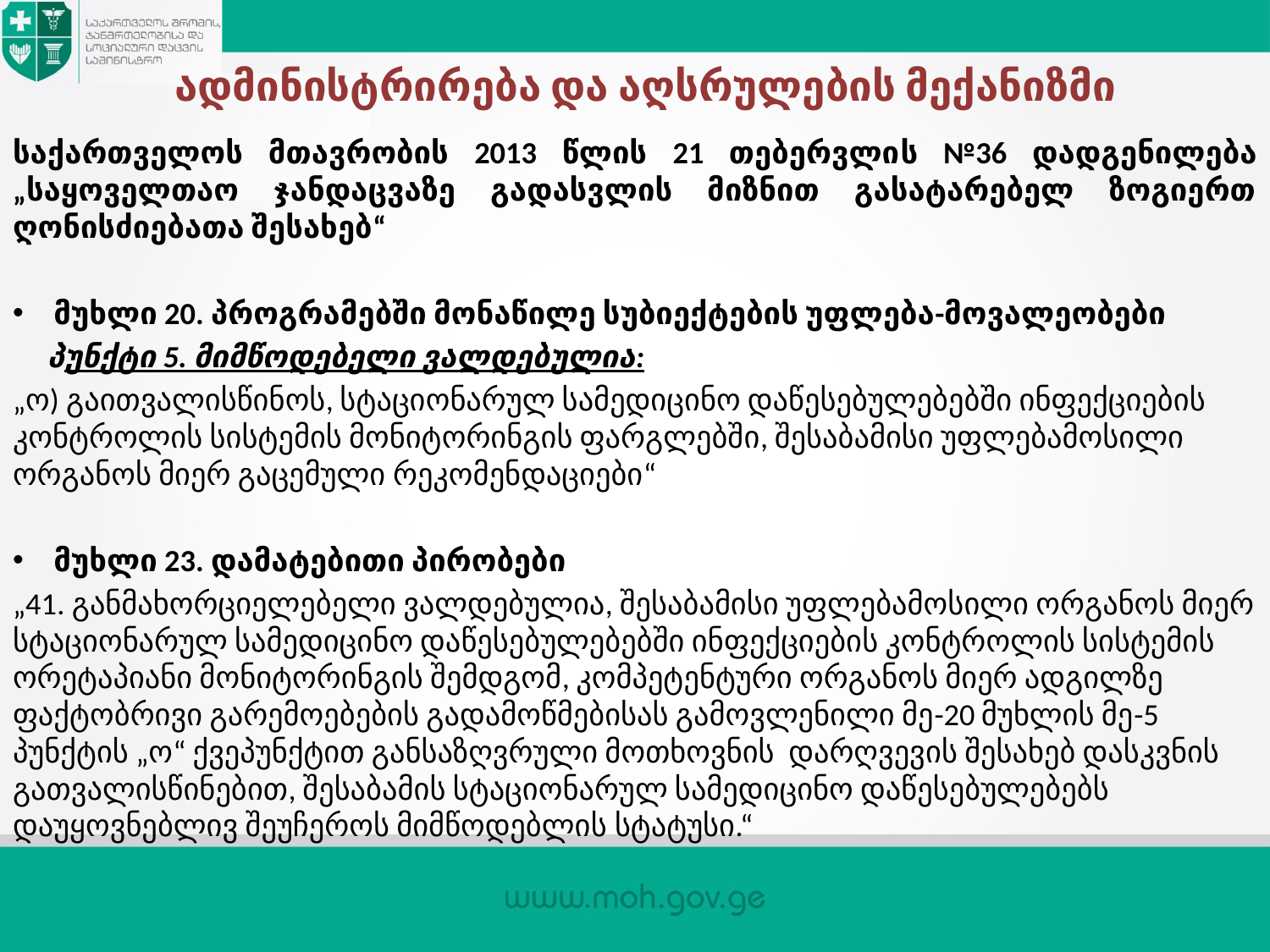

# ადმინისტრირება და აღსრულების მექანიზმი
საქართველოს მთავრობის 2013 წლის 21 თებერვლის №36 დადგენილება „საყოველთაო ჯანდაცვაზე გადასვლის მიზნით გასატარებელ ზოგიერთ ღონისძიებათა შესახებ“

მუხლი 20. პროგრამებში მონაწილე სუბიექტების უფლება-მოვალეობები
     პუნქტი 5. მიმწოდებელი ვალდებულია:
„ო) გაითვალისწინოს, სტაციონარულ სამედიცინო დაწესებულებებში ინფექციების კონტროლის სისტემის მონიტორინგის ფარგლებში, შესაბამისი უფლებამოსილი ორგანოს მიერ გაცემული რეკომენდაციები“

მუხლი 23. დამატებითი პირობები
„41. განმახორციელებელი ვალდებულია, შესაბამისი უფლებამოსილი ორგანოს მიერ სტაციონარულ სამედიცინო დაწესებულებებში ინფექციების კონტროლის სისტემის ორეტაპიანი მონიტორინგის შემდგომ, კომპეტენტური ორგანოს მიერ ადგილზე ფაქტობრივი გარემოებების გადამოწმებისას გამოვლენილი მე-20 მუხლის მე-5 პუნქტის „ო“ ქვეპუნქტით განსაზღვრული მოთხოვნის  დარღვევის შესახებ დასკვნის გათვალისწინებით, შესაბამის სტაციონარულ სამედიცინო დაწესებულებებს დაუყოვნებლივ შეუჩეროს მიმწოდებლის სტატუსი.“